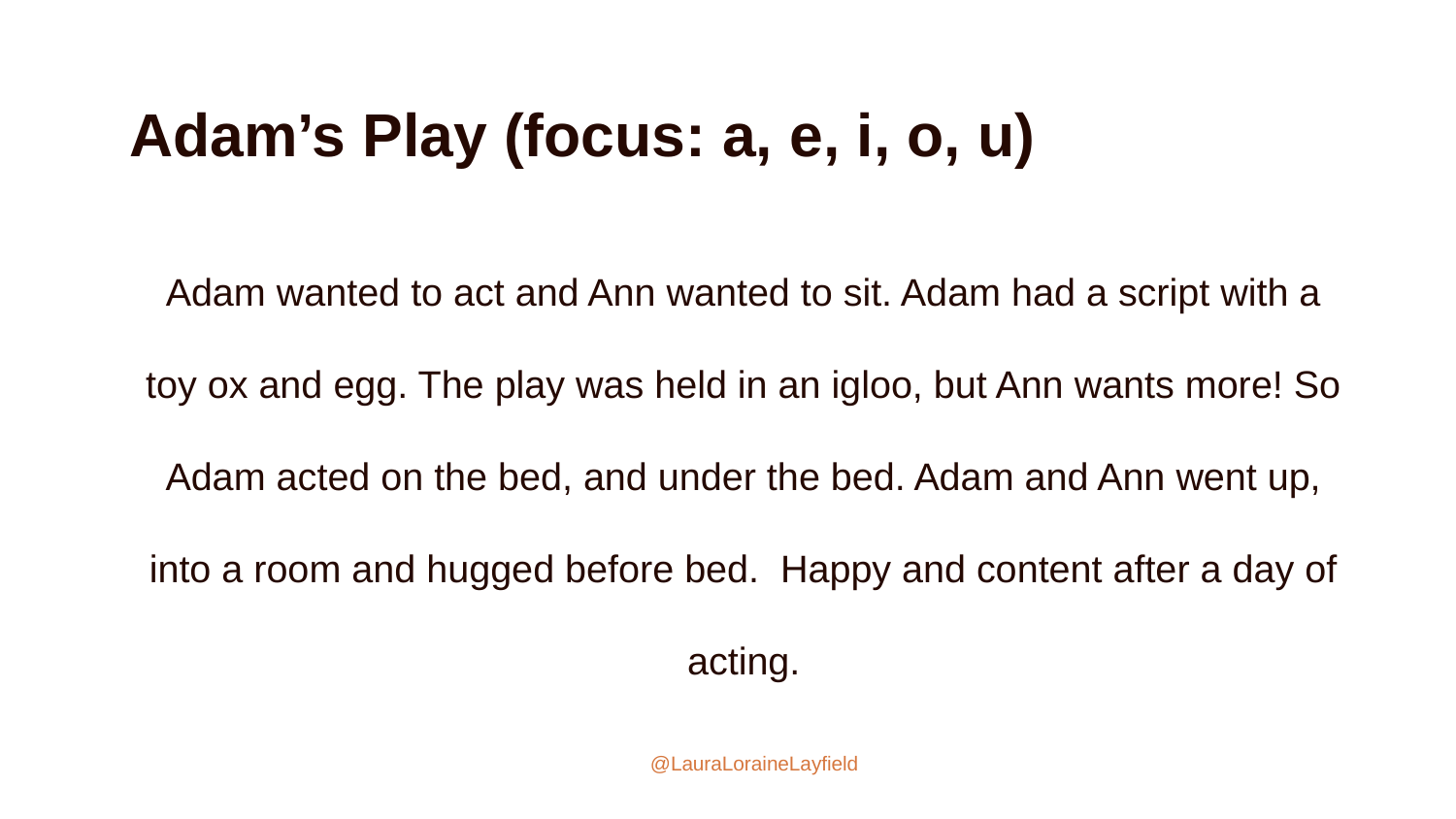

Adam’s Play (focus: a, e, i, o, u)
Adam wanted to act and Ann wanted to sit. Adam had a script with a toy ox and egg. The play was held in an igloo, but Ann wants more! So Adam acted on the bed, and under the bed. Adam and Ann went up, into a room and hugged before bed.  Happy and content after a day of acting.
@LauraLoraineLayfield